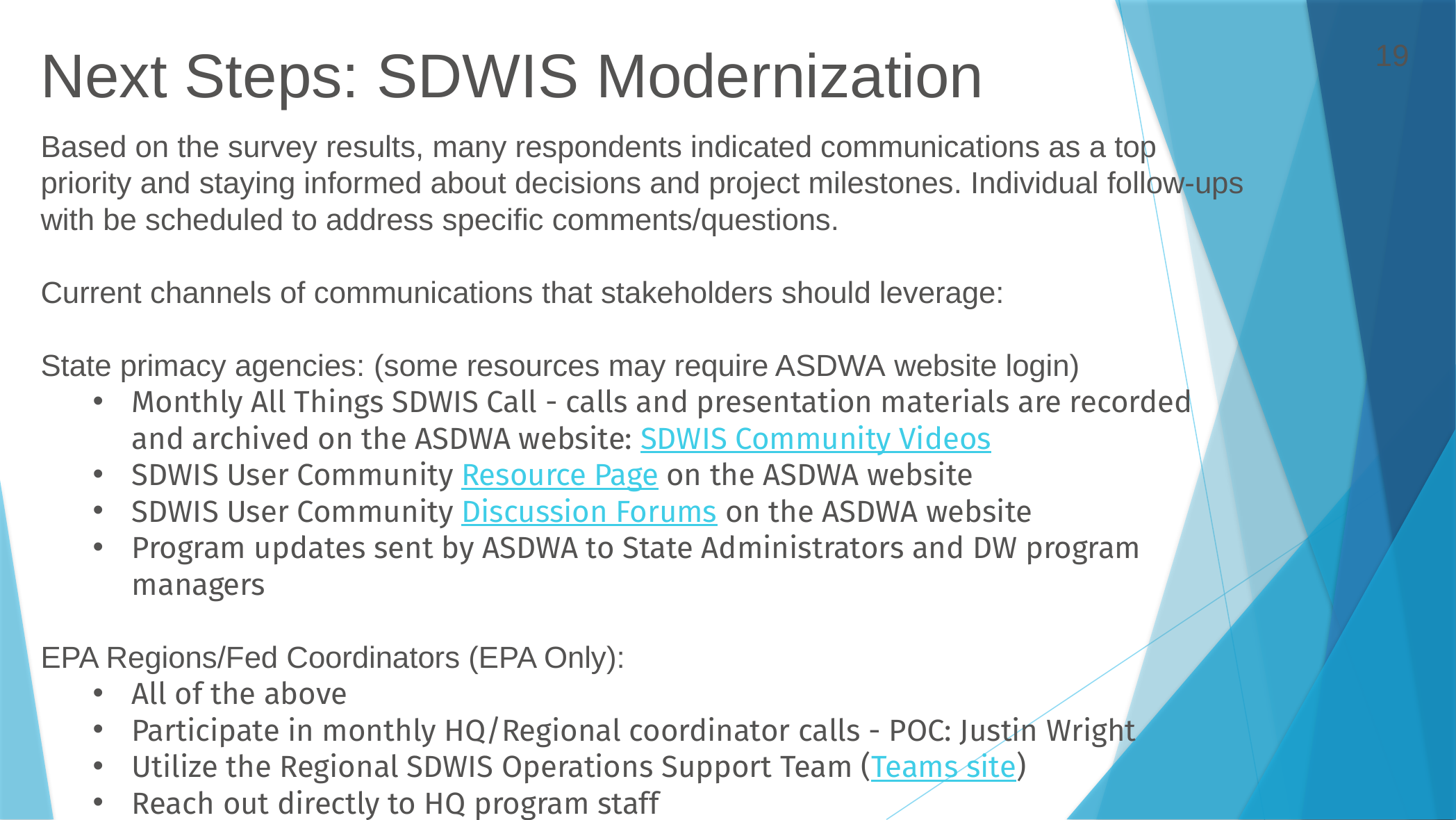

Next Steps: SDWIS Modernization
19

Based on the survey results, many respondents indicated communications as a top priority and staying informed about decisions and project milestones. Individual follow-ups with be scheduled to address specific comments/questions.

Current channels of communications that stakeholders should leverage:

State primacy agencies: (some resources may require ASDWA website login)
Monthly All Things SDWIS Call - calls and presentation materials are recorded and archived on the ASDWA website: SDWIS Community Videos
SDWIS User Community Resource Page on the ASDWA website
SDWIS User Community Discussion Forums on the ASDWA website
Program updates sent by ASDWA to State Administrators and DW program managers

EPA Regions/Fed Coordinators (EPA Only):
All of the above
Participate in monthly HQ/Regional coordinator calls - POC: Justin Wright
Utilize the Regional SDWIS Operations Support Team (Teams site)
Reach out directly to HQ program staff